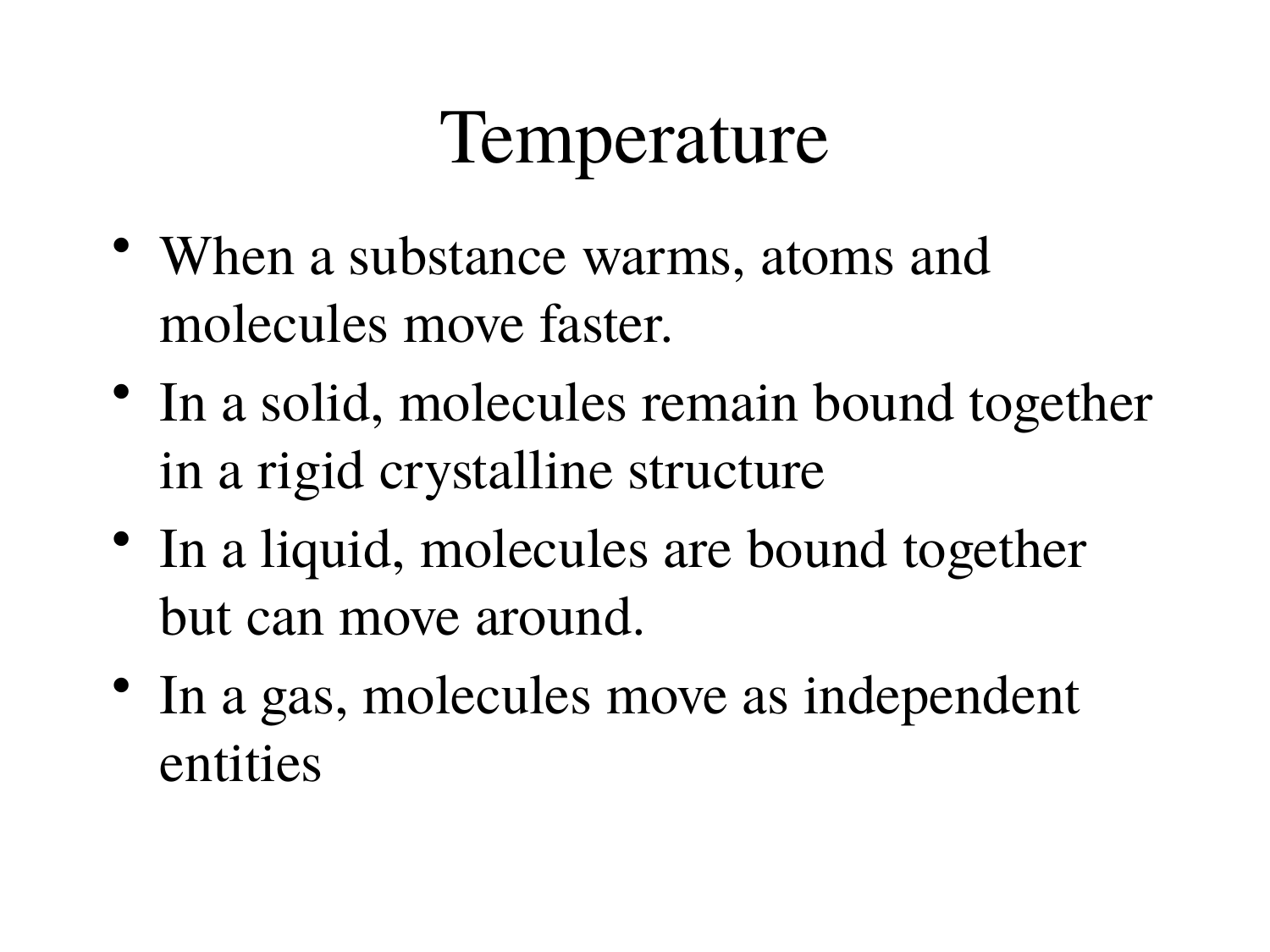

# Temperature
When a substance warms, atoms and molecules move faster.
In a solid, molecules remain bound together in a rigid crystalline structure
In a liquid, molecules are bound together but can move around.
In a gas, molecules move as independent entities